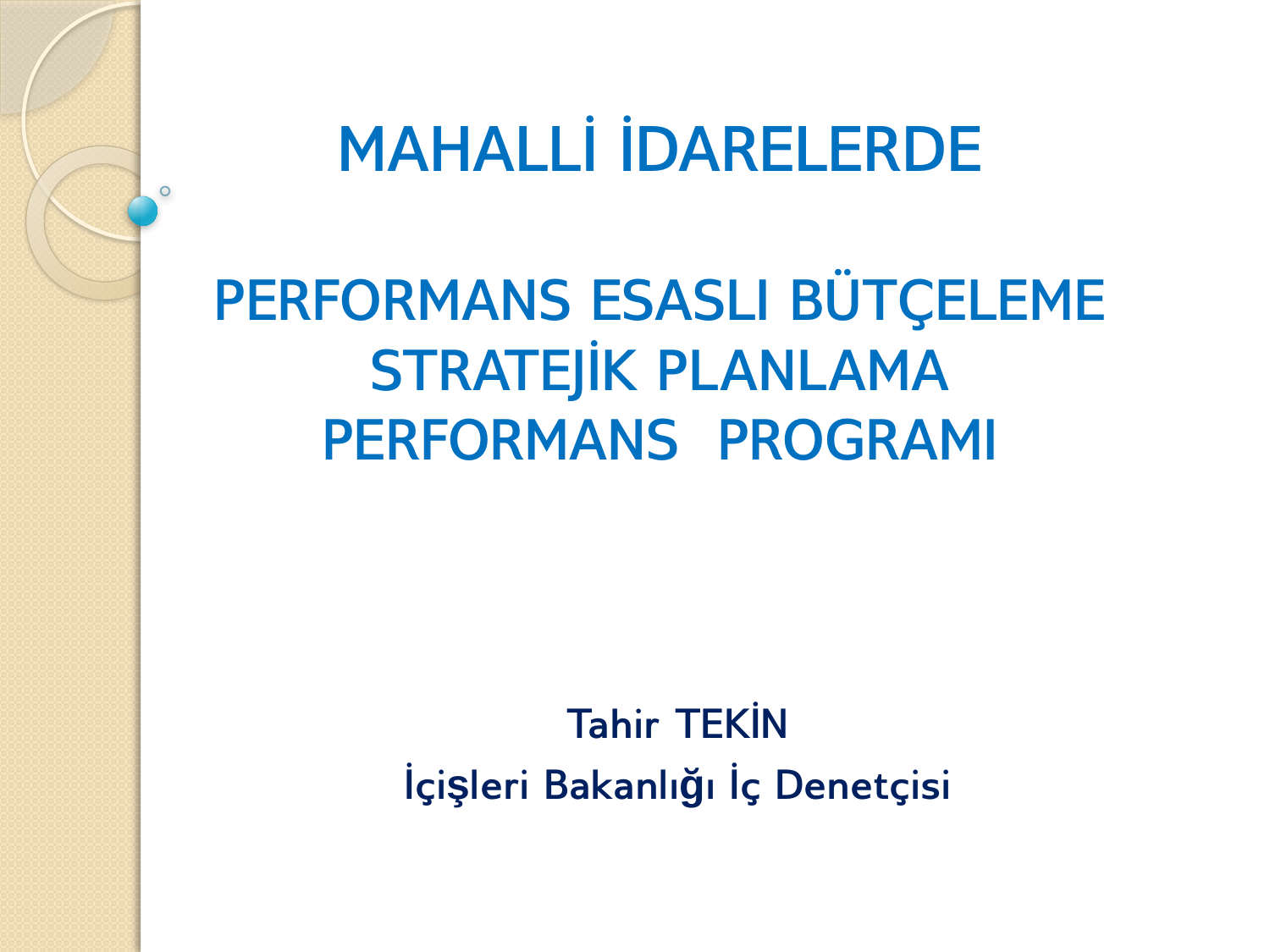

# MAHALLİ İDARELERDE PERFORMANS ESASLI BÜTÇELEME STRATEJİK PLANLAMA PERFORMANS  PROGRAMI
Tahir TEKİN
İçişleri Bakanlığı İç Denetçisi